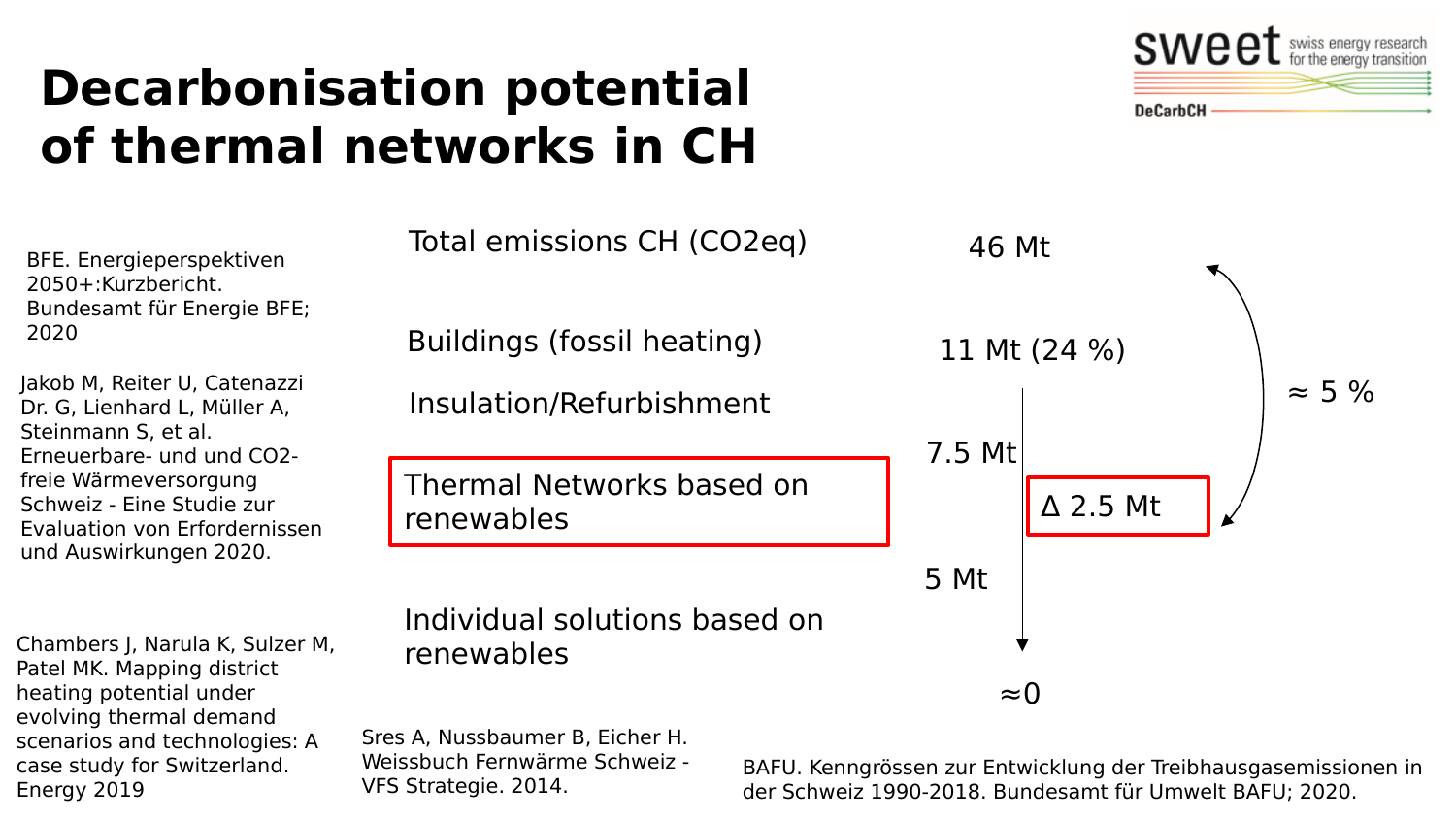

Decarbonisation potential
of thermal networks in CH
Total emissions CH (CO2eq)
46 Mt
BFE. Energieperspektiven 2050+:Kurzbericht. Bundesamt für Energie BFE; 2020

Buildings (fossil heating)
11 Mt (24 %)
Jakob M, Reiter U, Catenazzi Dr. G, Lienhard L, Müller A, Steinmann S, et al. Erneuerbare- und und CO2-freie Wärmeversorgung Schweiz - Eine Studie zur Evaluation von Erfordernissen und Auswirkungen 2020.
≈ 5 %
Insulation/Refurbishment
7.5 Mt

Thermal Networks based on
renewables

Δ 2.5 Mt
5 Mt
Individual solutions based on renewables
Chambers J, Narula K, Sulzer M, Patel MK. Mapping district heating potential under evolving thermal demand scenarios and technologies: A case study for Switzerland. Energy 2019
  ≈0
Sres A, Nussbaumer B, Eicher H. Weissbuch Fernwärme Schweiz - VFS Strategie. 2014.
BAFU. Kenngrössen zur Entwicklung der Treibhausgasemissionen in der Schweiz 1990-2018. Bundesamt für Umwelt BAFU; 2020.
7, 22.12.2021